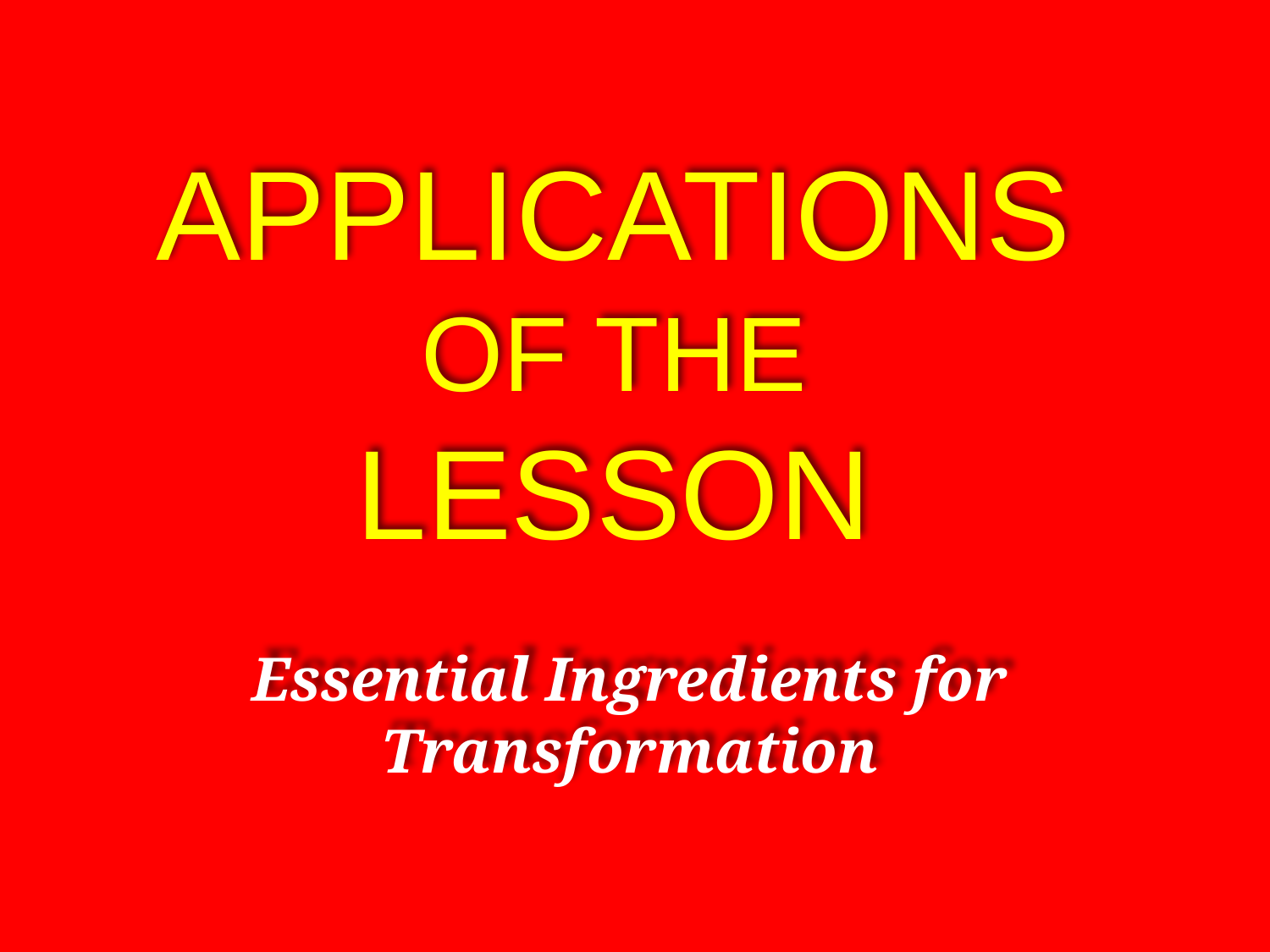

Applications
Of the
lesson
Essential Ingredients for Transformation